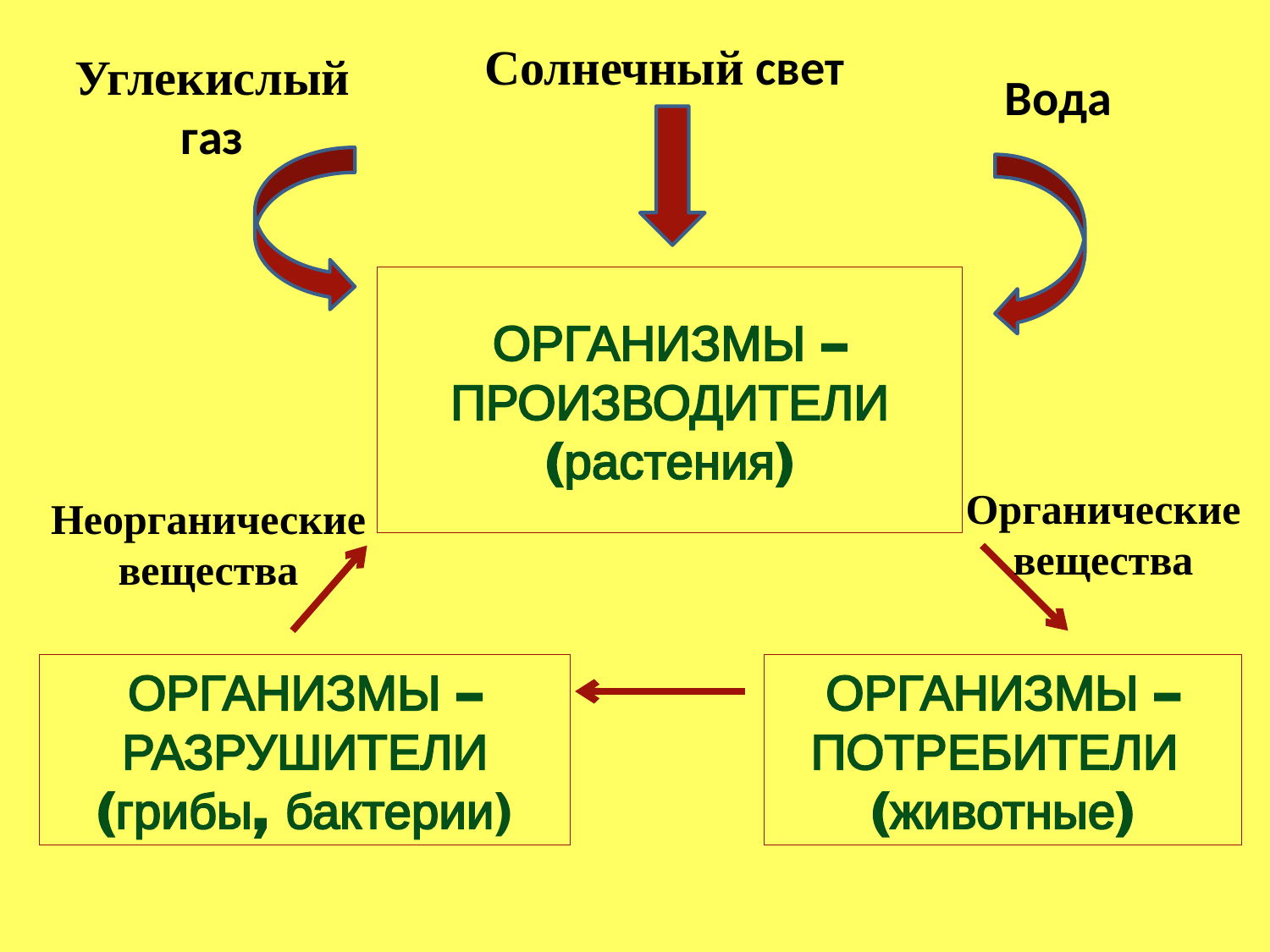

Солнечный свет
Углекислый газ
Вода

ОРГАНИЗМЫ – ПРОИЗВОДИТЕЛИ
(растения)

Органические вещества
Неорганические вещества
ОРГАНИЗМЫ – РАЗРУШИТЕЛИ
(грибы, бактерии)
ОРГАНИЗМЫ – ПОТРЕБИТЕЛИ
(животные)